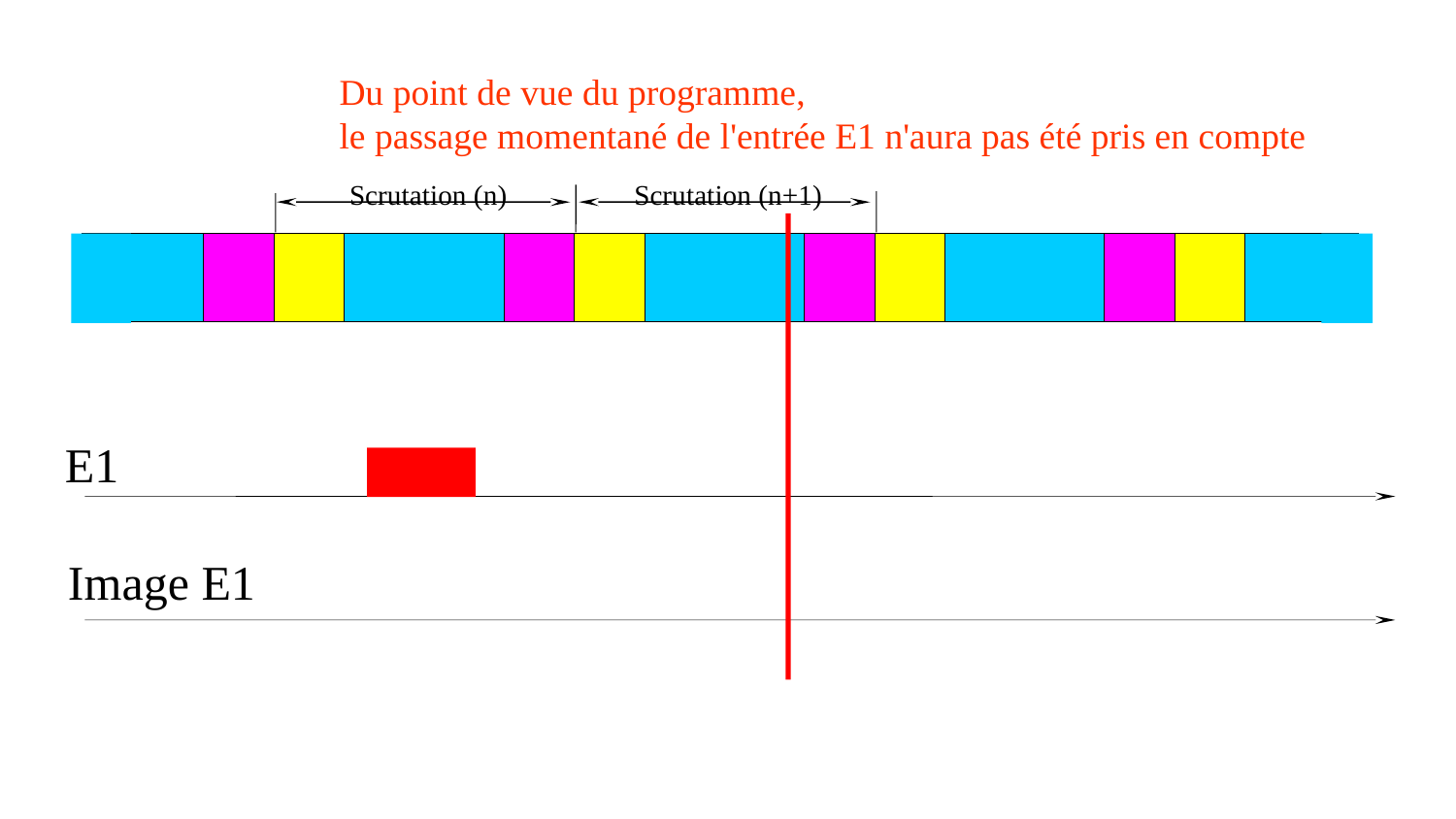

Du point de vue du programme,
le passage momentané de l'entrée E1 n'aura pas été pris en compte
Scrutation (n)
Scrutation (n+1)

E1

Image E1